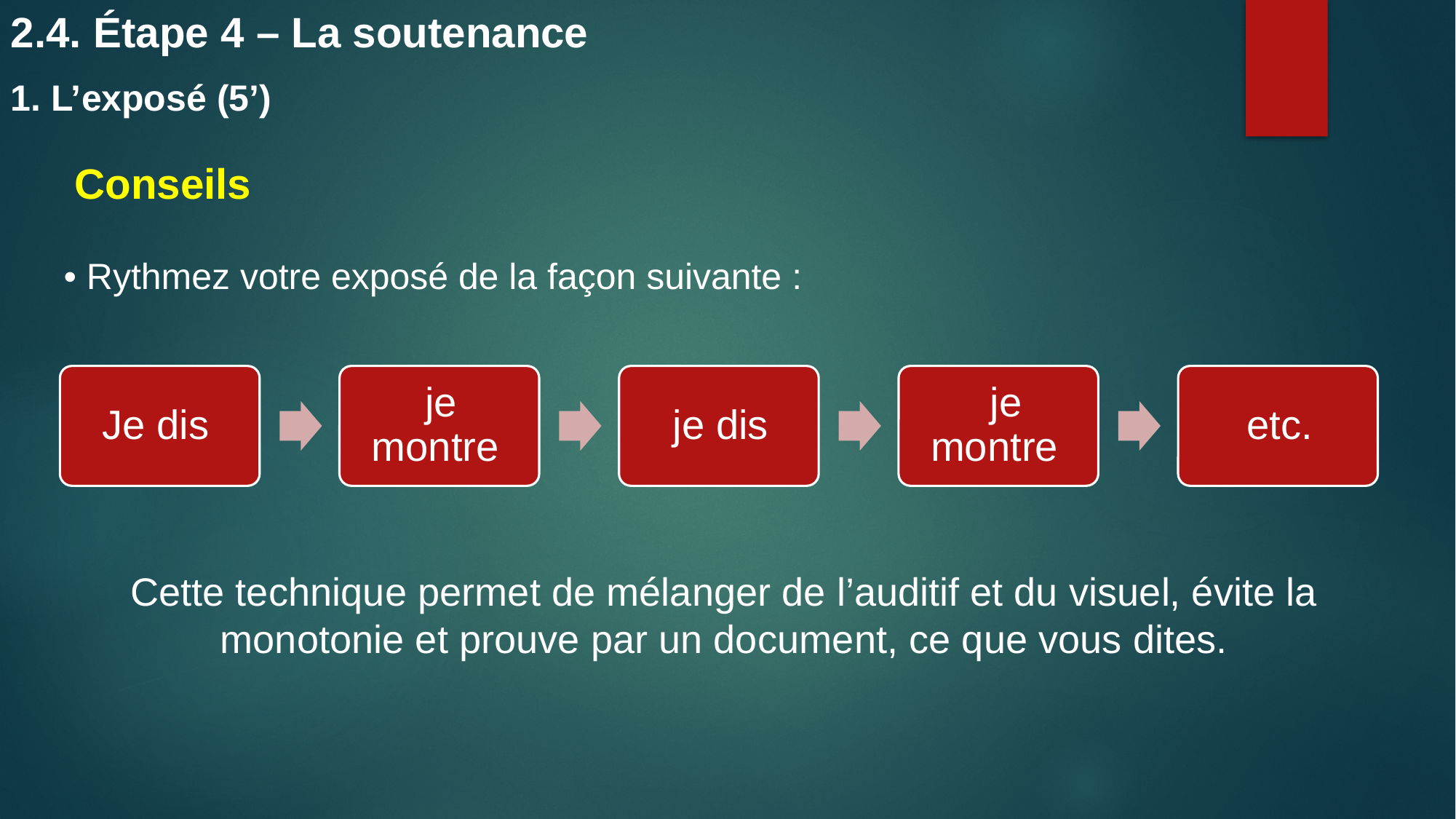

2.4. Étape 4 – La soutenance
1. L’exposé (5’)
Conseils
• Rythmez votre exposé de la façon suivante :
Je dis

je montre

je dis

 je montre

etc.
Cette technique permet de mélanger de l’auditif et du visuel, évite la monotonie et prouve par un document, ce que vous dites.